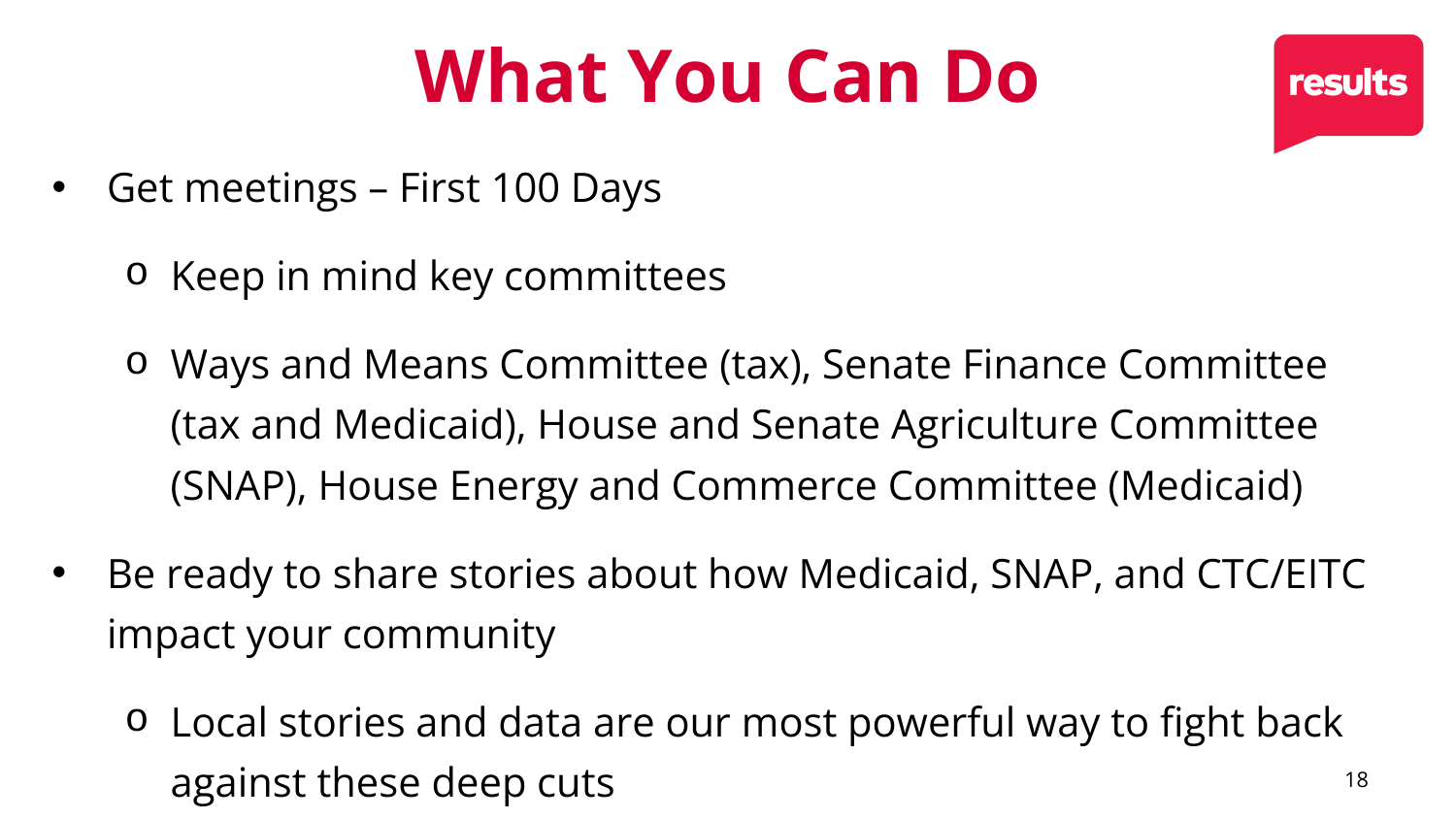

# What You Can Do
Get meetings – First 100 Days
Keep in mind key committees
Ways and Means Committee (tax), Senate Finance Committee (tax and Medicaid), House and Senate Agriculture Committee (SNAP), House Energy and Commerce Committee (Medicaid)
Be ready to share stories about how Medicaid, SNAP, and CTC/EITC impact your community
Local stories and data are our most powerful way to fight back against these deep cuts
18